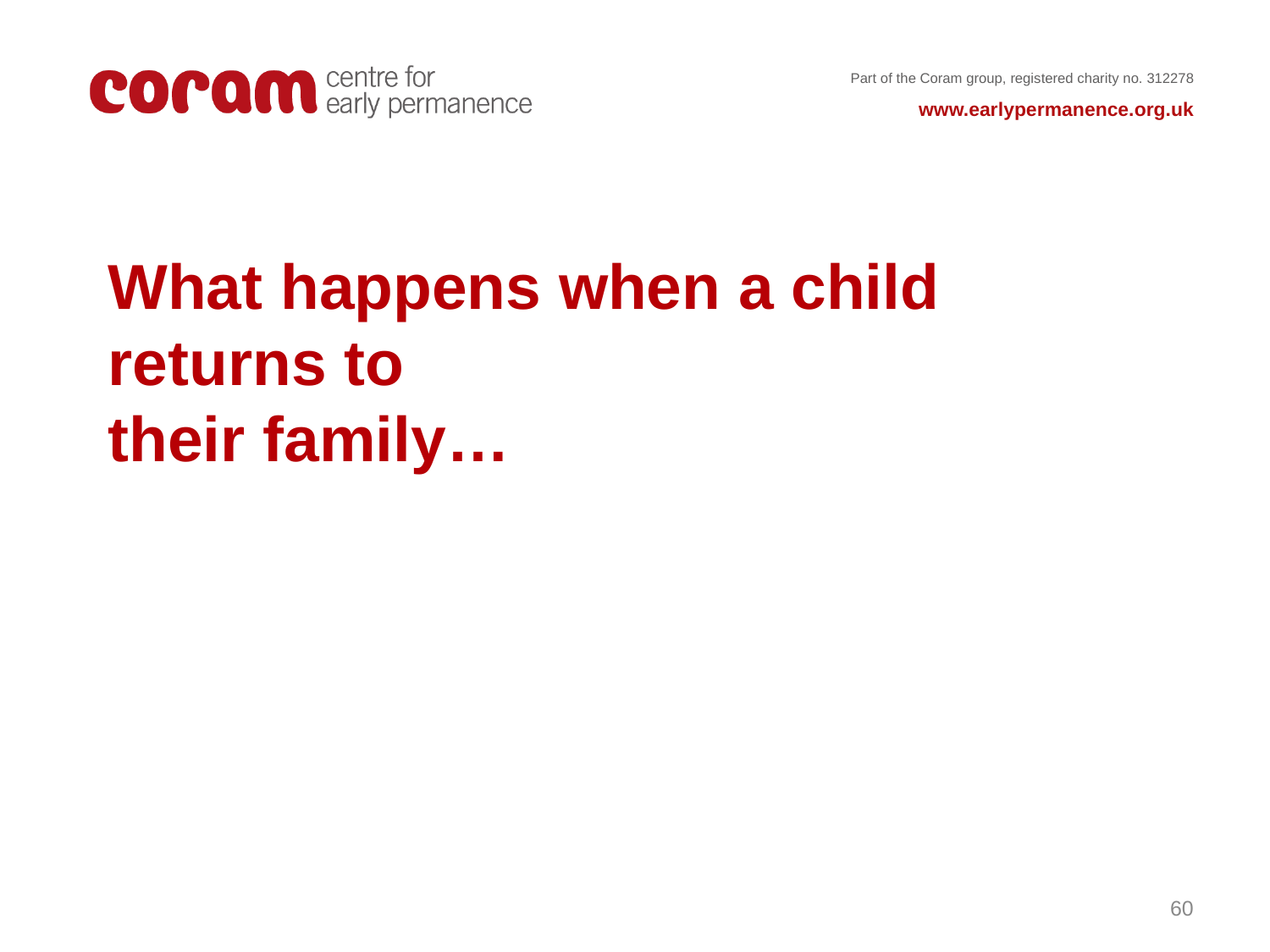

# What happens when a child returns to their family…

60